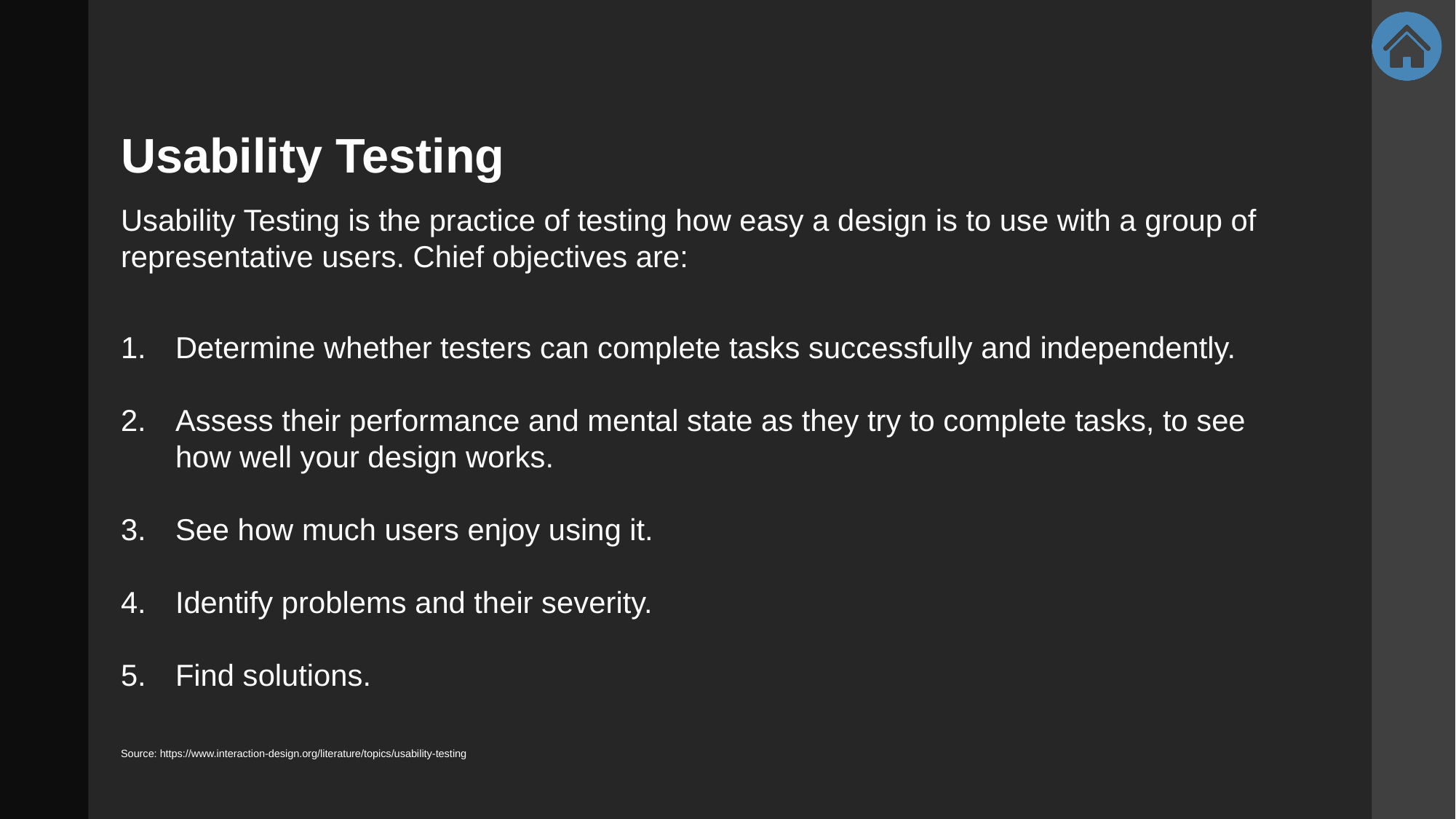

Usability Testing
Usability Testing is the practice of testing how easy a design is to use with a group of representative users. Chief objectives are:

Determine whether testers can complete tasks successfully and independently.

Assess their performance and mental state as they try to complete tasks, to see how well your design works.

See how much users enjoy using it.

Identify problems and their severity.

Find solutions.
Source: https://www.interaction-design.org/literature/topics/usability-testing